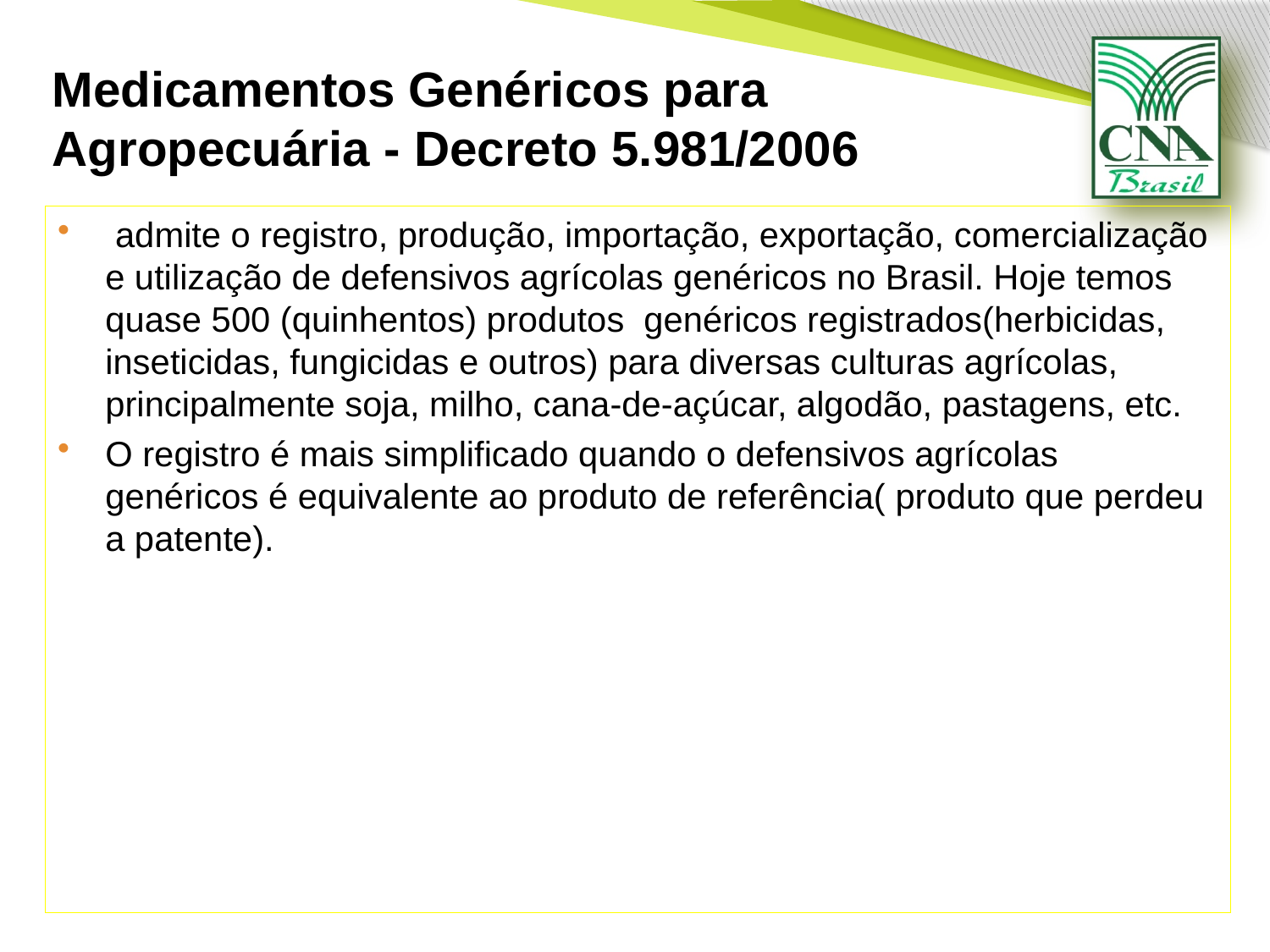

# Medicamentos Genéricos para Agropecuária - Decreto 5.981/2006
 admite o registro, produção, importação, exportação, comercialização e utilização de defensivos agrícolas genéricos no Brasil. Hoje temos quase 500 (quinhentos) produtos  genéricos registrados(herbicidas, inseticidas, fungicidas e outros) para diversas culturas agrícolas, principalmente soja, milho, cana-de-açúcar, algodão, pastagens, etc.
O registro é mais simplificado quando o defensivos agrícolas genéricos é equivalente ao produto de referência( produto que perdeu a patente).